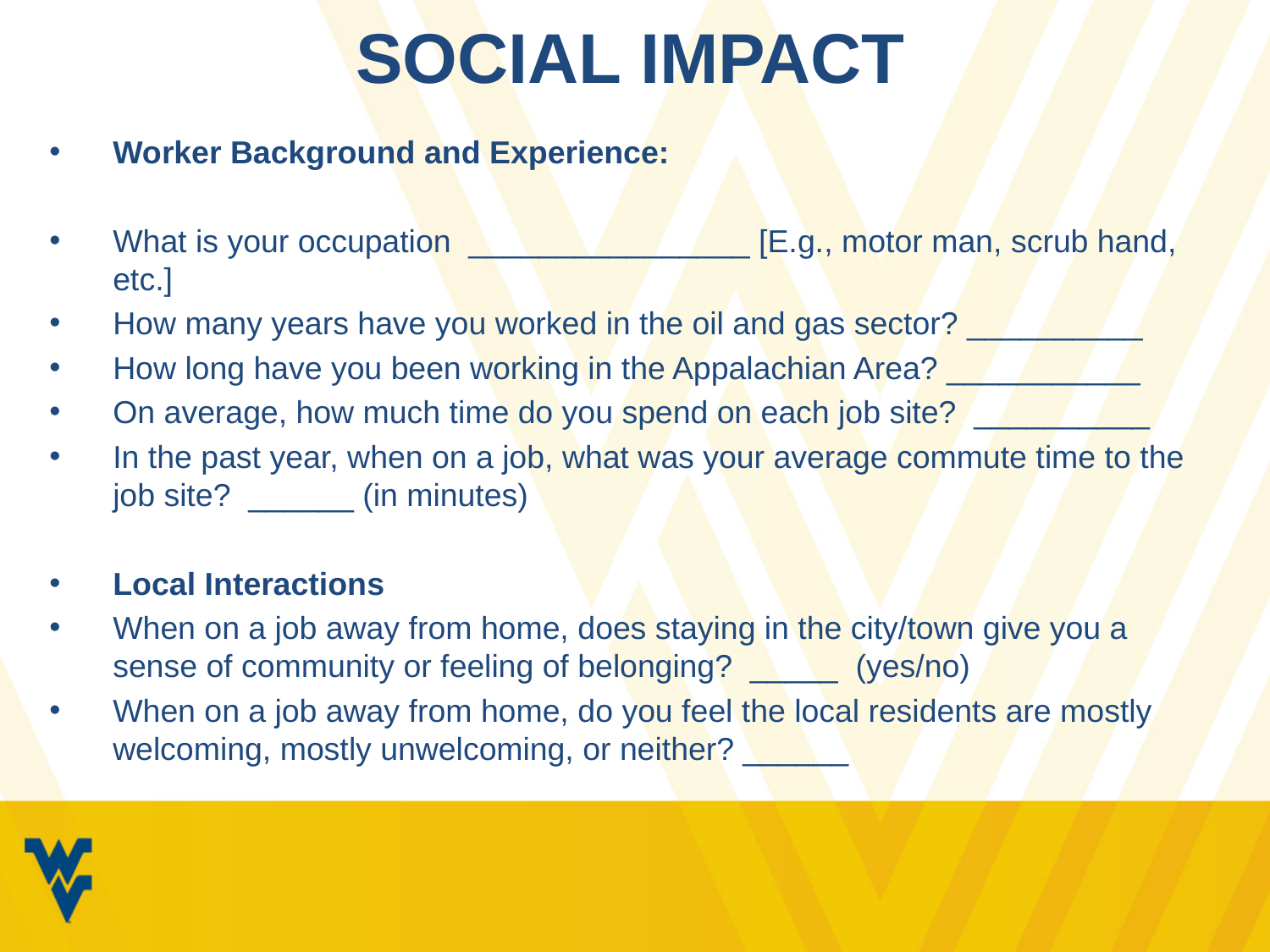

# Social Impact
Worker Background and Experience:

What is your occupation  ________________ [E.g., motor man, scrub hand, etc.]
How many years have you worked in the oil and gas sector? __________
How long have you been working in the Appalachian Area? ___________
On average, how much time do you spend on each job site?  __________
In the past year, when on a job, what was your average commute time to the job site?  ______ (in minutes)

Local Interactions
When on a job away from home, does staying in the city/town give you a sense of community or feeling of belonging?  _____  (yes/no)
When on a job away from home, do you feel the local residents are mostly welcoming, mostly unwelcoming, or neither? ______